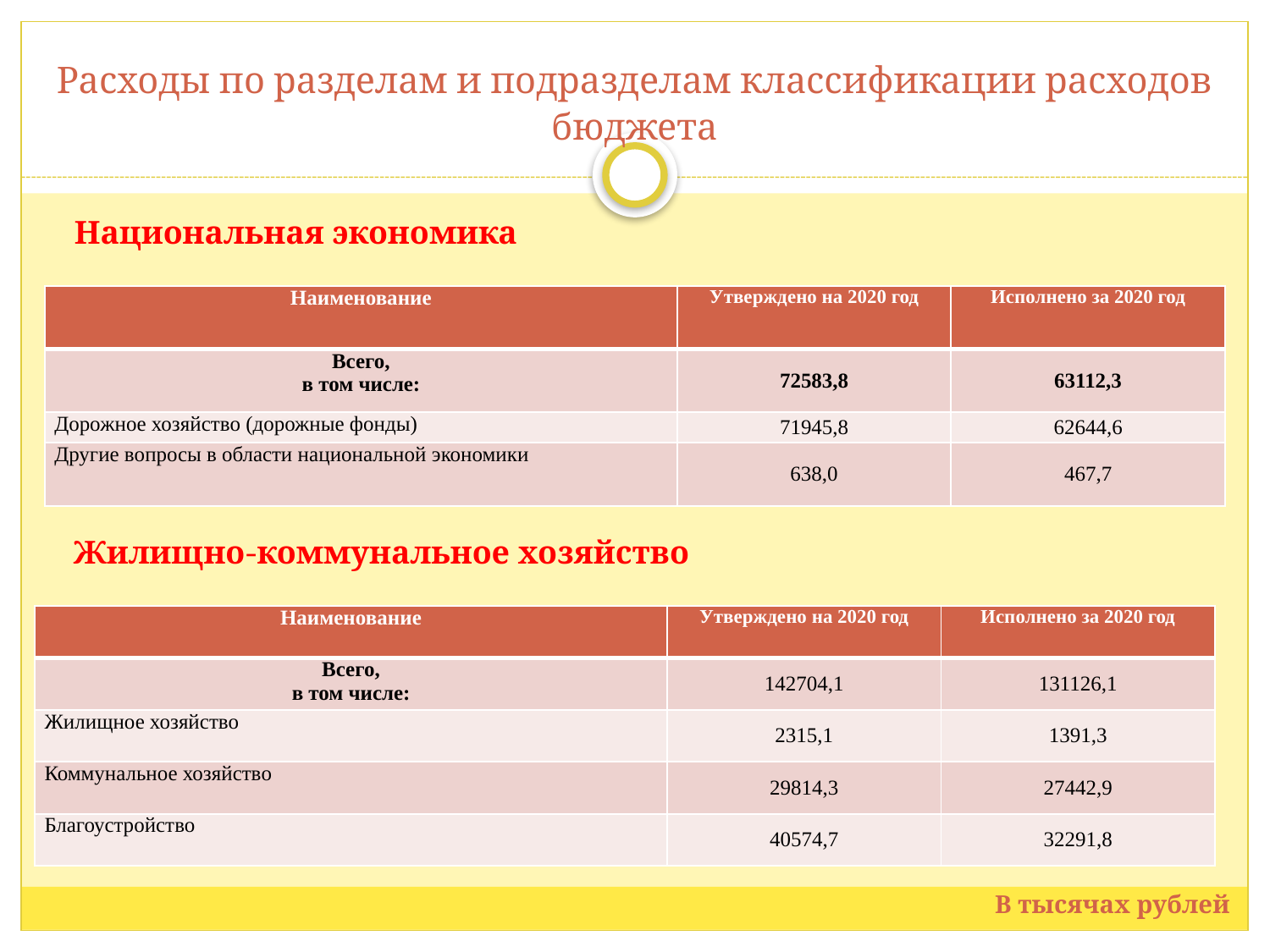

# Расходы по разделам и подразделам классификации расходов бюджета
Национальная экономика
| Наименование | Утверждено на 2020 год | Исполнено за 2020 год |
| --- | --- | --- |
| Всего, в том числе: | 72583,8 | 63112,3 |
| Дорожное хозяйство (дорожные фонды) | 71945,8 | 62644,6 |
| Другие вопросы в области национальной экономики | 638,0 | 467,7 |
Жилищно-коммунальное хозяйство
| Наименование | Утверждено на 2020 год | Исполнено за 2020 год |
| --- | --- | --- |
| Всего, в том числе: | 142704,1 | 131126,1 |
| Жилищное хозяйство | 2315,1 | 1391,3 |
| Коммунальное хозяйство | 29814,3 | 27442,9 |
| Благоустройство | 40574,7 | 32291,8 |
В тысячах рублей